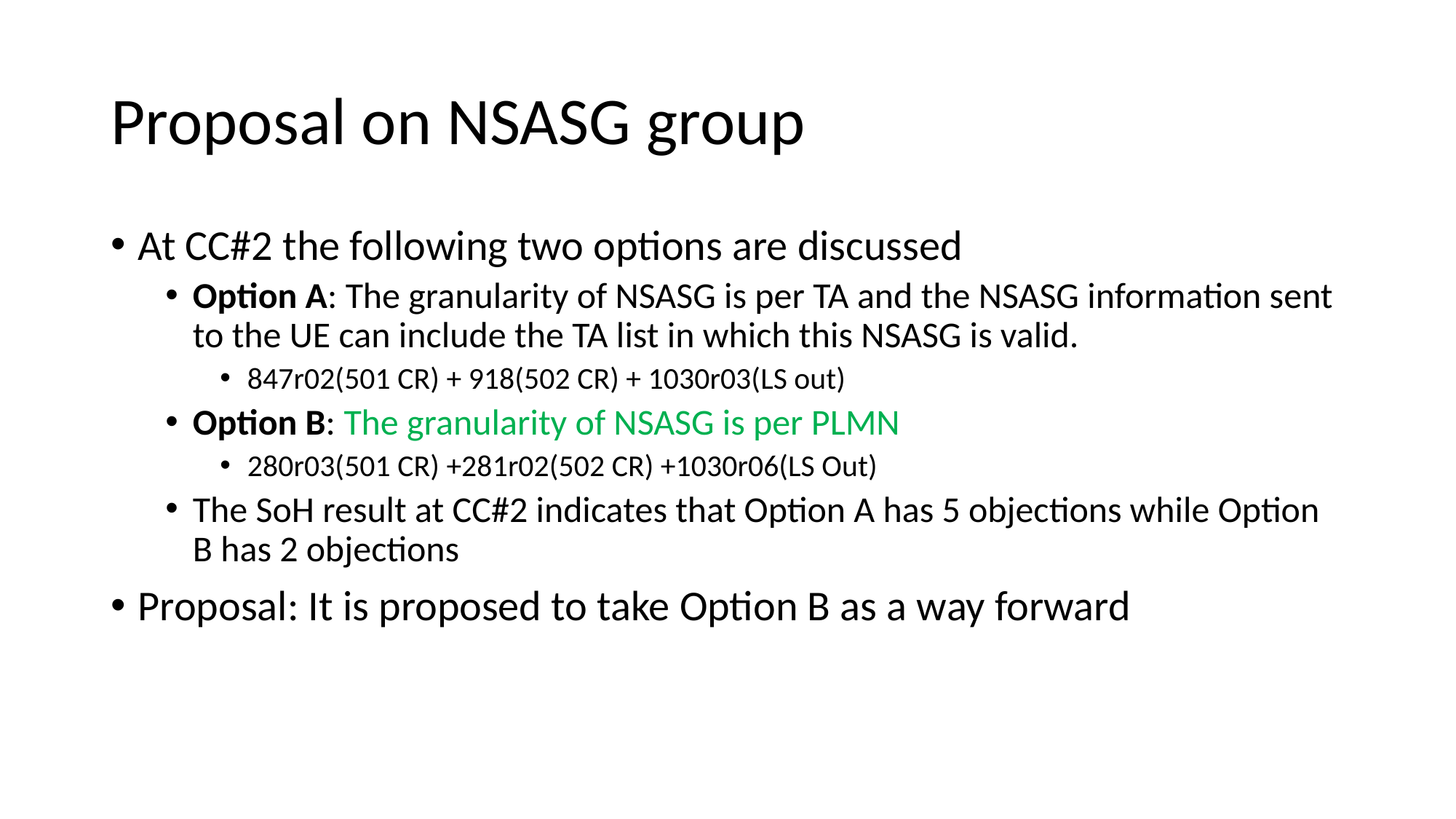

# Proposal on NSASG group
At CC#2 the following two options are discussed
Option A: The granularity of NSASG is per TA and the NSASG information sent to the UE can include the TA list in which this NSASG is valid.
847r02(501 CR) + 918(502 CR) + 1030r03(LS out)
Option B: The granularity of NSASG is per PLMN
280r03(501 CR) +281r02(502 CR) +1030r06(LS Out)
The SoH result at CC#2 indicates that Option A has 5 objections while Option B has 2 objections
Proposal: It is proposed to take Option B as a way forward